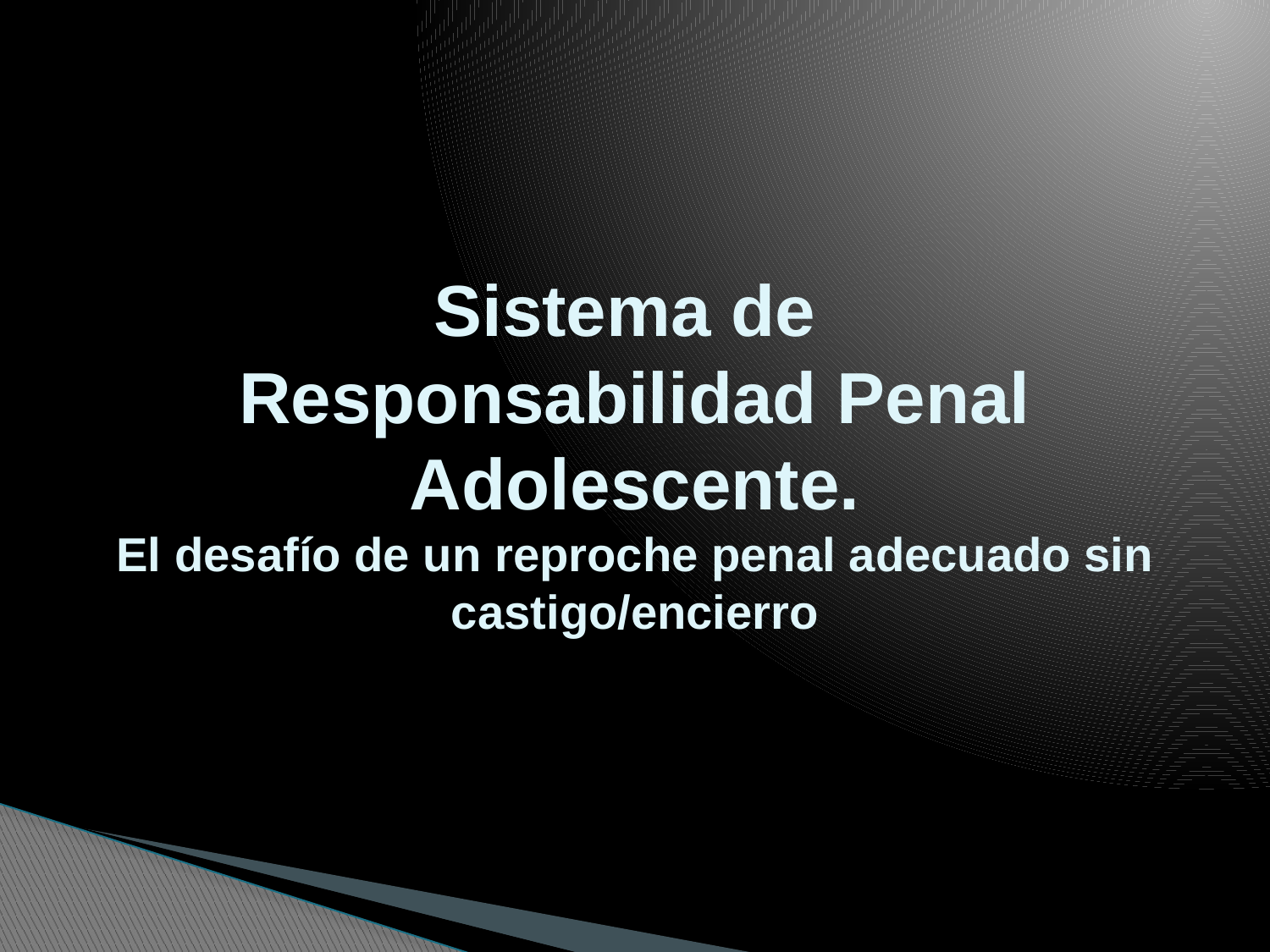

# Sistema de Responsabilidad Penal Adolescente. El desafío de un reproche penal adecuado sin castigo/encierro